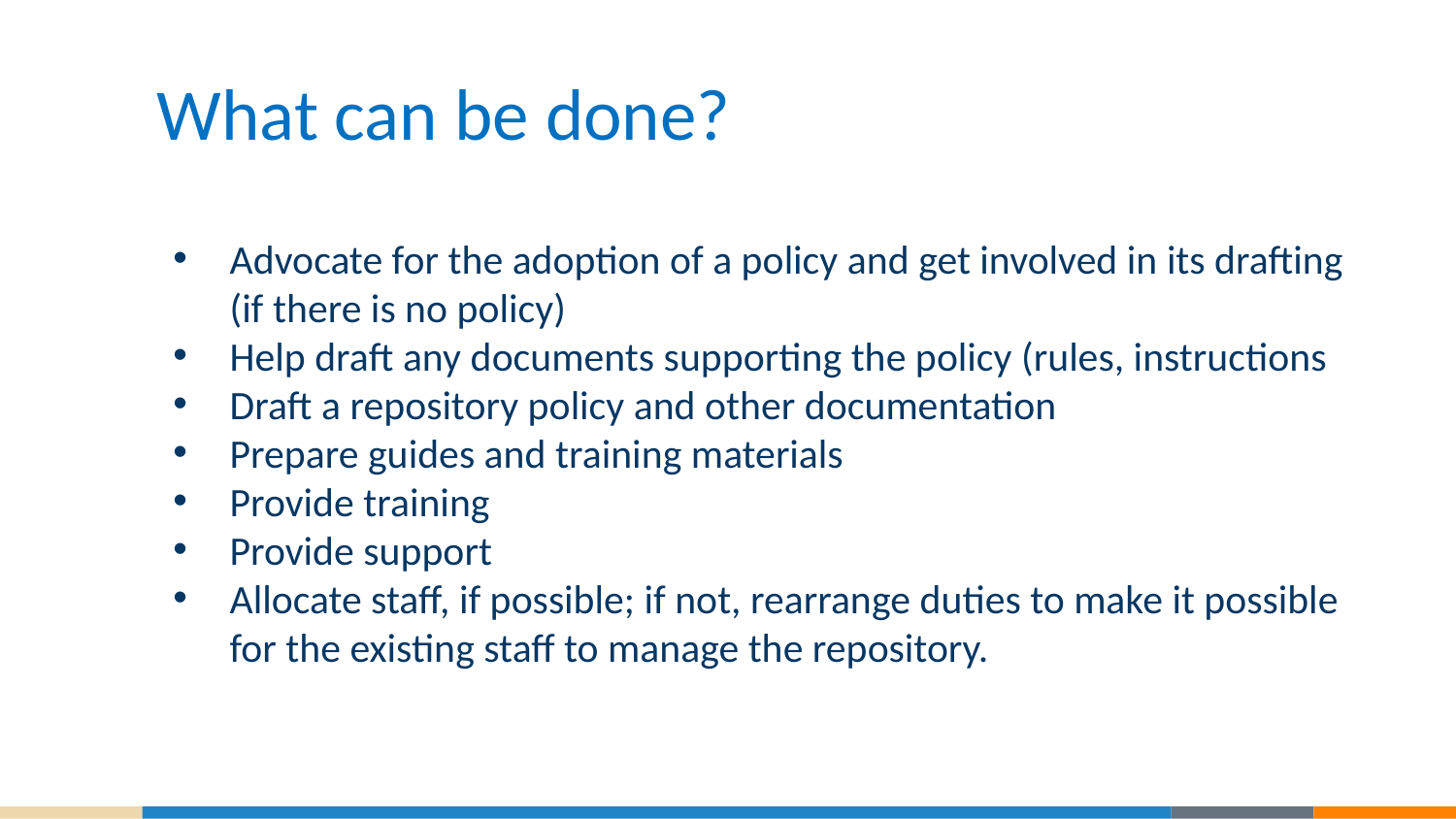

# What can be done?
Advocate for the adoption of a policy and get involved in its drafting (if there is no policy)
Help draft any documents supporting the policy (rules, instructions
Draft a repository policy and other documentation
Prepare guides and training materials
Provide training
Provide support
Allocate staff, if possible; if not, rearrange duties to make it possible for the existing staff to manage the repository.